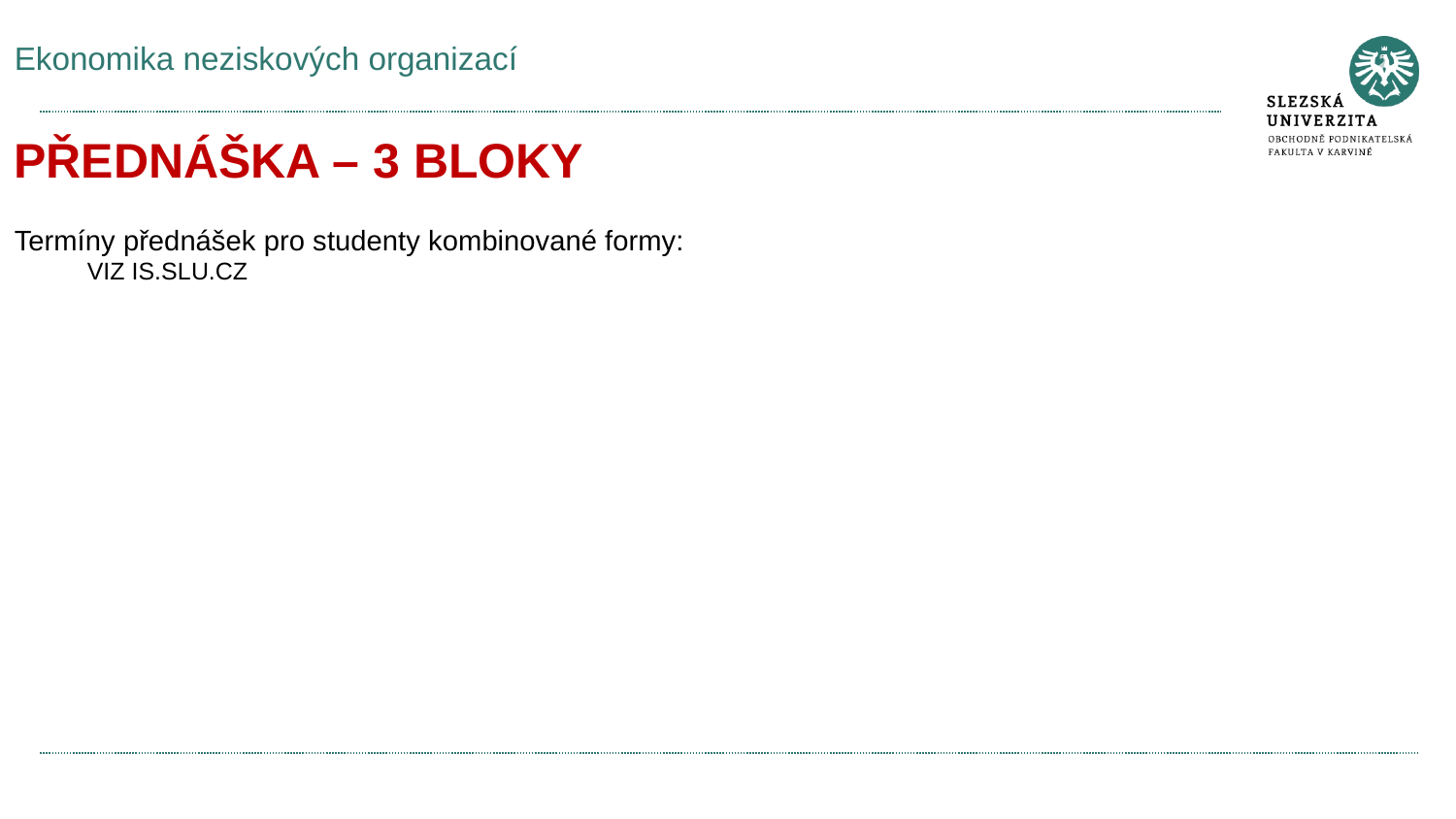

# Ekonomika neziskových organizací
PŘEDNÁŠKA – 3 BLOKY

Termíny přednášek pro studenty kombinované formy:
VIZ IS.SLU.CZ